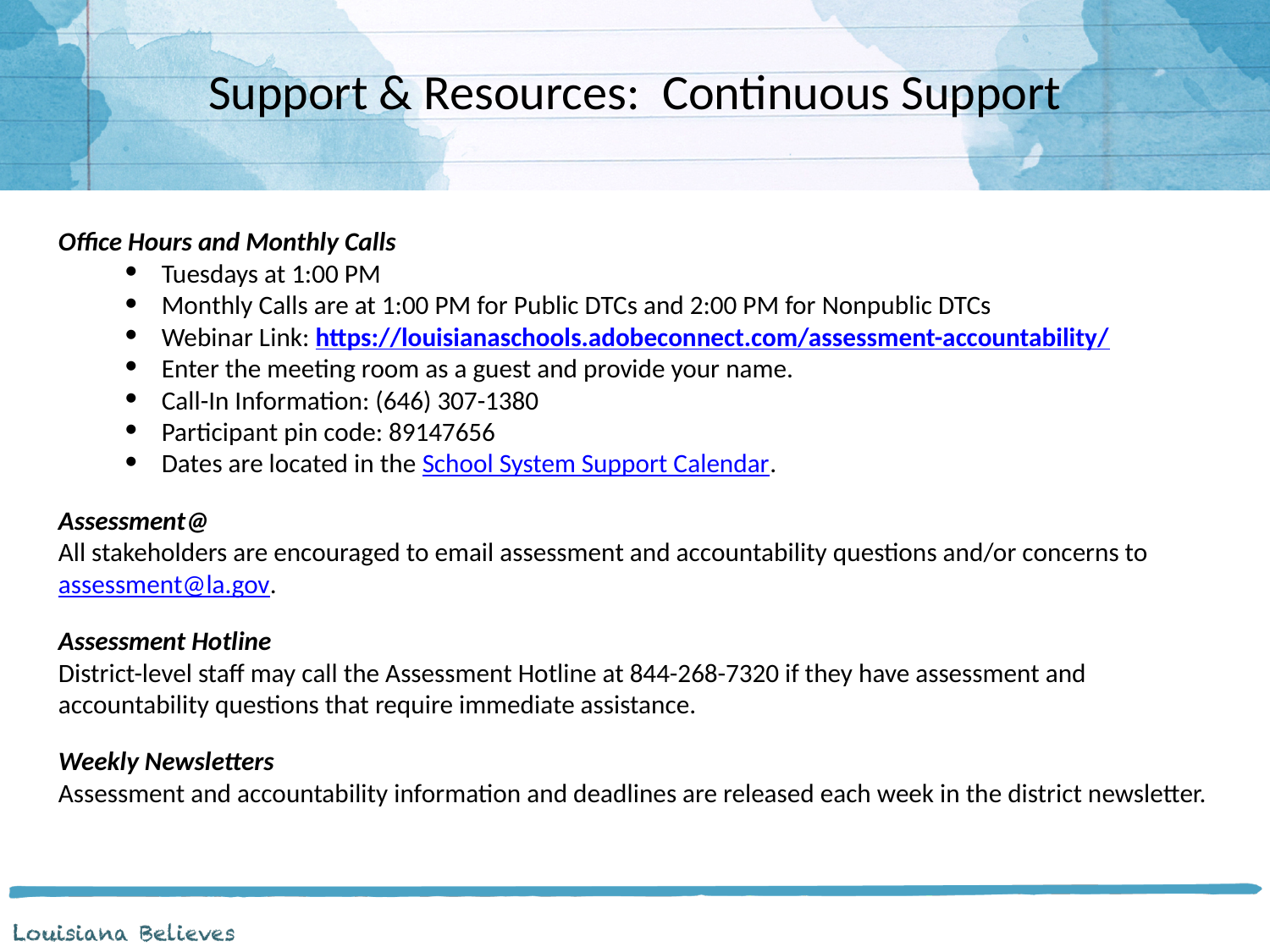

# Support & Resources:  Continuous Support

Office Hours and Monthly Calls
Tuesdays at 1:00 PM
Monthly Calls are at 1:00 PM for Public DTCs and 2:00 PM for Nonpublic DTCs
Webinar Link: https://louisianaschools.adobeconnect.com/assessment-accountability/
Enter the meeting room as a guest and provide your name.
Call-In Information: (646) 307-1380
Participant pin code: 89147656
Dates are located in the School System Support Calendar.

Assessment@
All stakeholders are encouraged to email assessment and accountability questions and/or concerns to assessment@la.gov.

Assessment Hotline
District-level staff may call the Assessment Hotline at 844-268-7320 if they have assessment and accountability questions that require immediate assistance.

Weekly Newsletters
Assessment and accountability information and deadlines are released each week in the district newsletter.